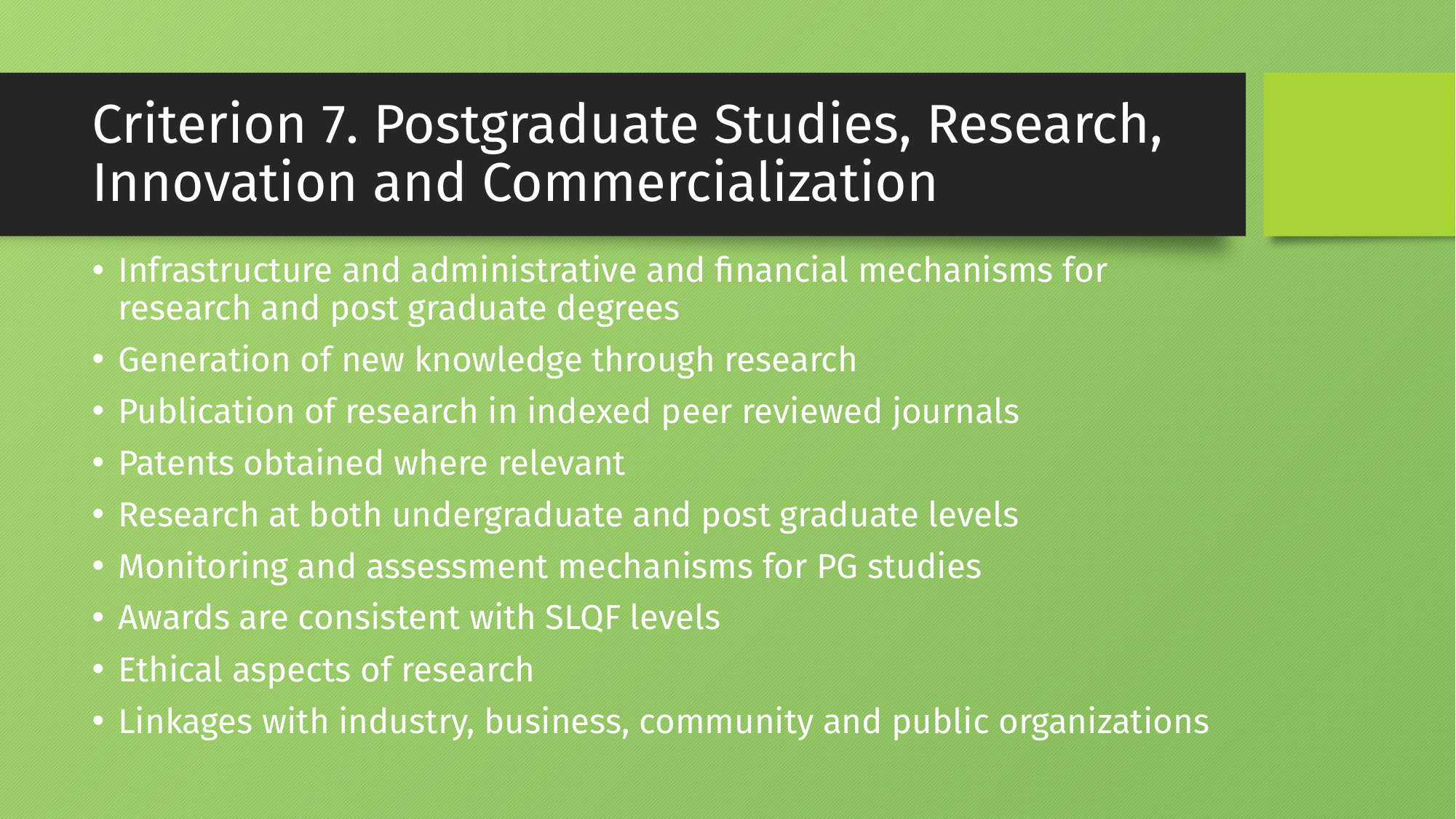

# Criterion 7. Postgraduate Studies, Research, Innovation and Commercialization
Infrastructure and administrative and financial mechanisms for research and post graduate degrees
Generation of new knowledge through research
Publication of research in indexed peer reviewed journals
Patents obtained where relevant
Research at both undergraduate and post graduate levels
Monitoring and assessment mechanisms for PG studies
Awards are consistent with SLQF levels
Ethical aspects of research
Linkages with industry, business, community and public organizations